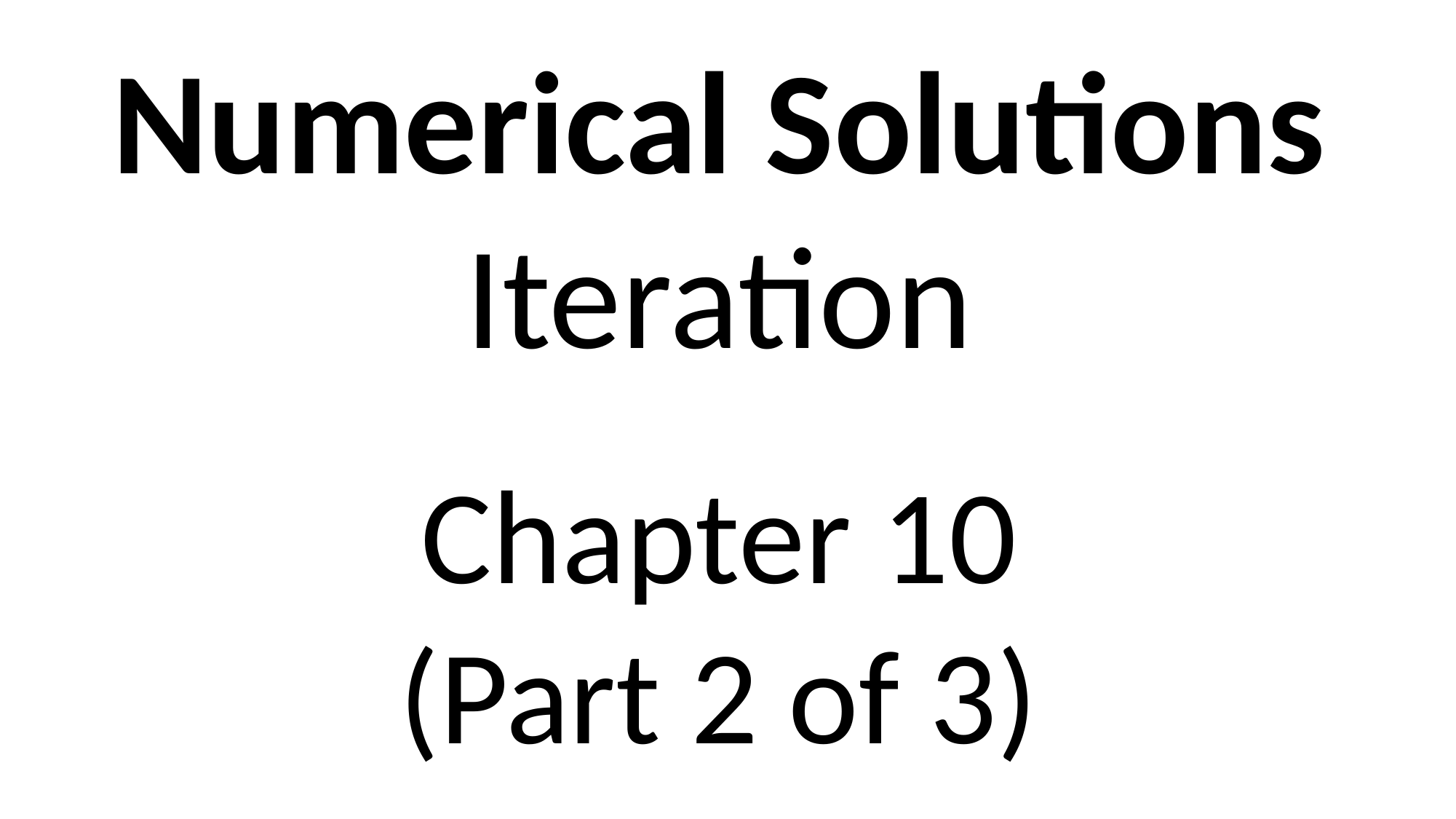

Numerical Solutions
Iteration

Chapter 10
(Part 2 of 3)